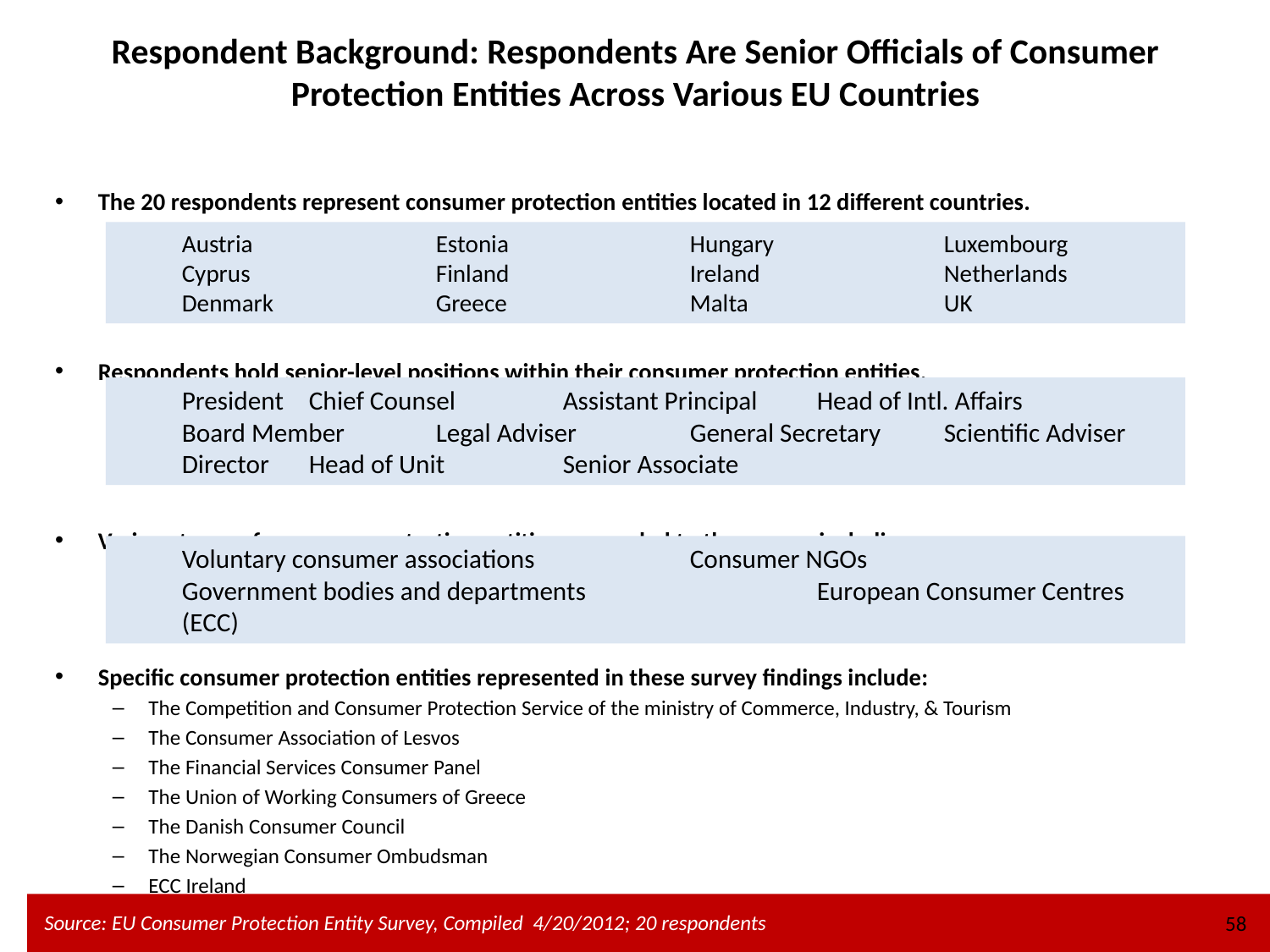

# Respondent Background: Respondents Are Senior Officials of Consumer Protection Entities Across Various EU Countries
The 20 respondents represent consumer protection entities located in 12 different countries.

Respondents hold senior-level positions within their consumer protection entities.

Various types of consumer protection entities responded to the survey, including:

Specific consumer protection entities represented in these survey findings include:
The Competition and Consumer Protection Service of the ministry of Commerce, Industry, & Tourism
The Consumer Association of Lesvos
The Financial Services Consumer Panel
The Union of Working Consumers of Greece
The Danish Consumer Council
The Norwegian Consumer Ombudsman
ECC Ireland
Austria		Estonia		Hungary		Luxembourg
Cyprus		Finland		Ireland		Netherlands
Denmark		Greece		Malta		UK
President	Chief Counsel	Assistant Principal	Head of Intl. Affairs
Board Member	Legal Adviser	General Secretary	Scientific Adviser
Director	Head of Unit	Senior Associate
Voluntary consumer associations		Consumer NGOs
Government bodies and departments		European Consumer Centres (ECC)
58
Source: EU Consumer Protection Entity Survey, Compiled  4/20/2012; 20 respondents